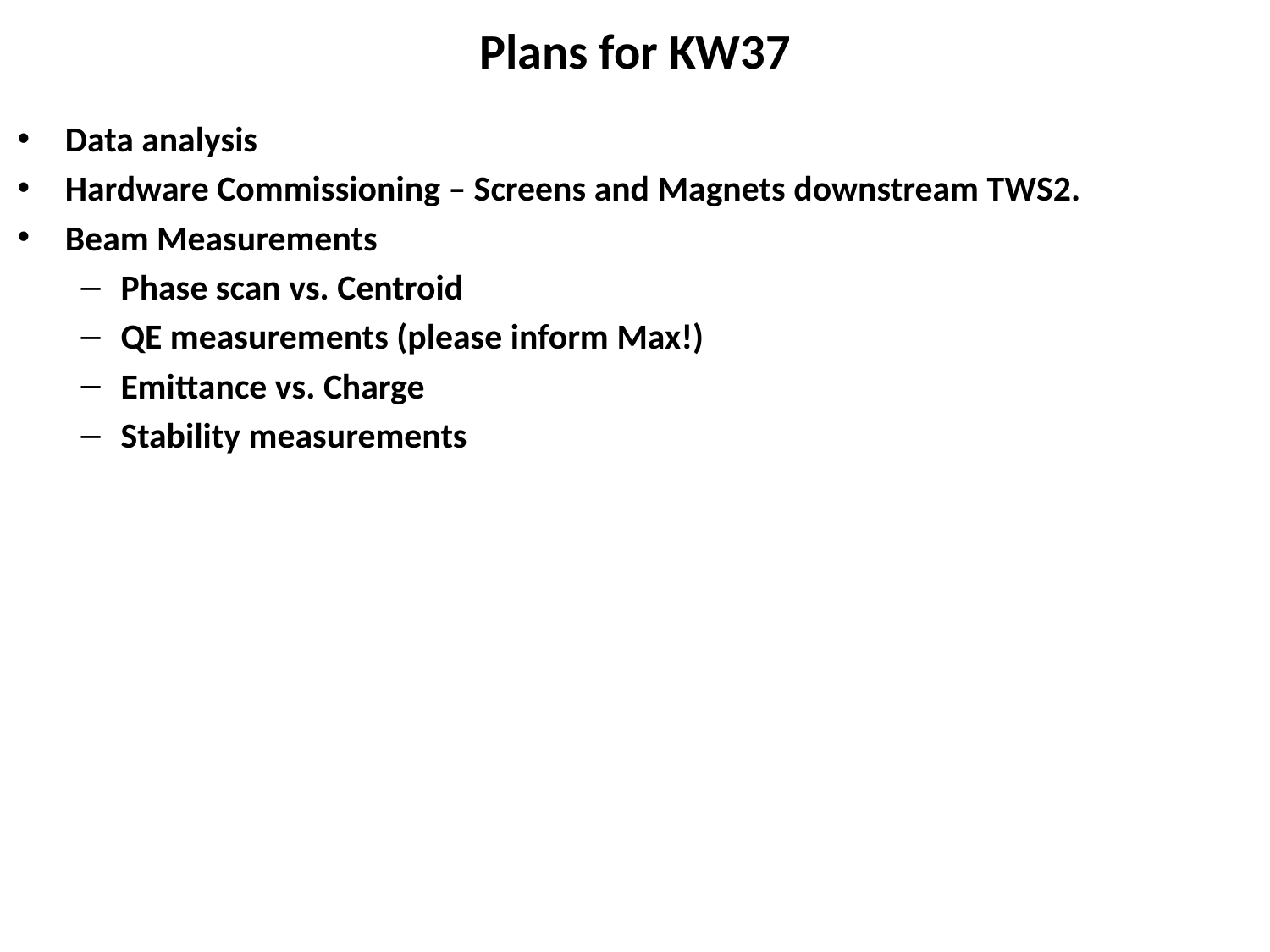

Plans for KW37
Data analysis
Hardware Commissioning – Screens and Magnets downstream TWS2.
Beam Measurements
Phase scan vs. Centroid
QE measurements (please inform Max!)
Emittance vs. Charge
Stability measurements